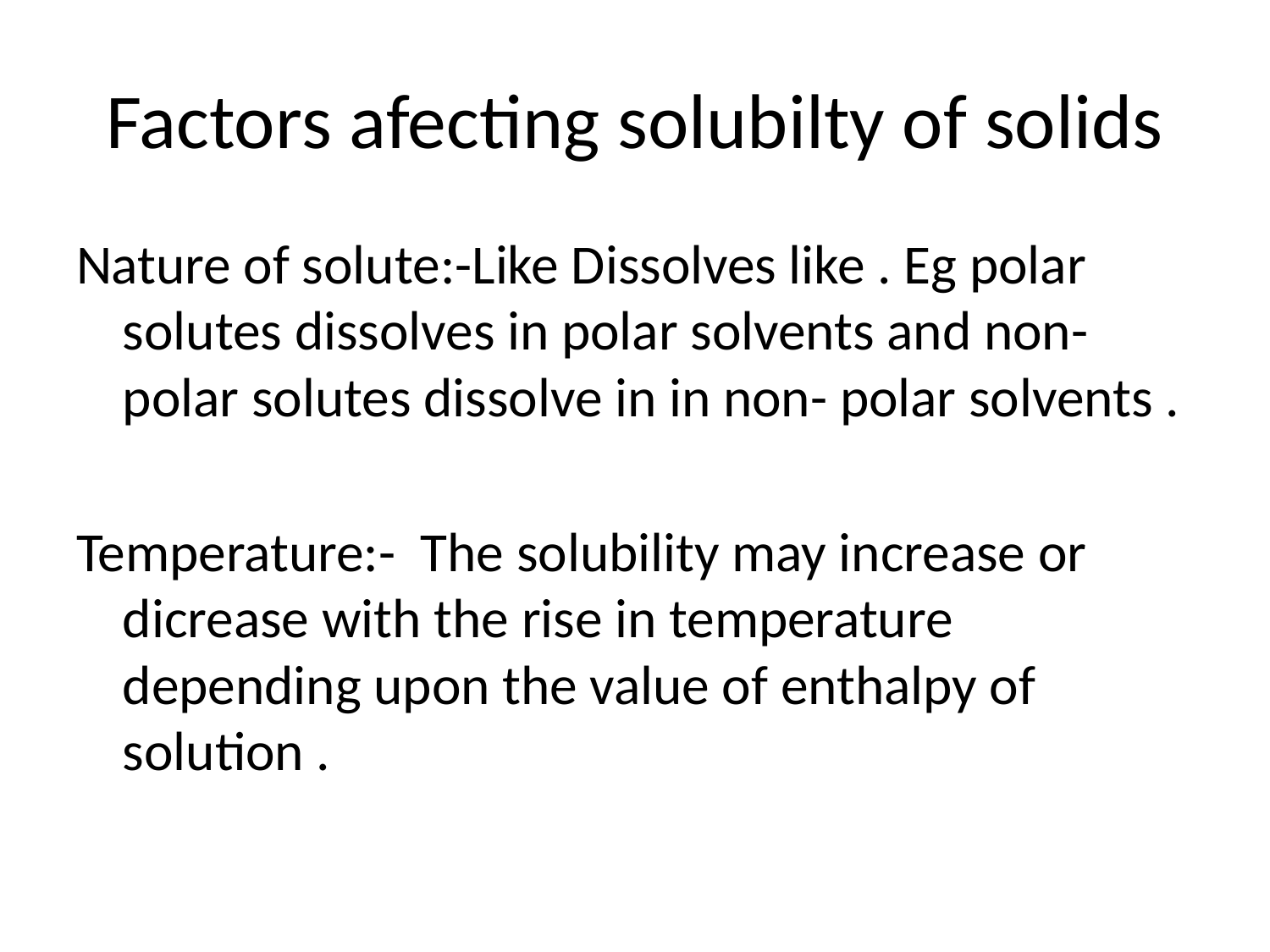

# Factors afecting solubilty of solids
Nature of solute:-Like Dissolves like . Eg polar solutes dissolves in polar solvents and non- polar solutes dissolve in in non- polar solvents .

Temperature:-  The solubility may increase or dicrease with the rise in temperature depending upon the value of enthalpy of solution .